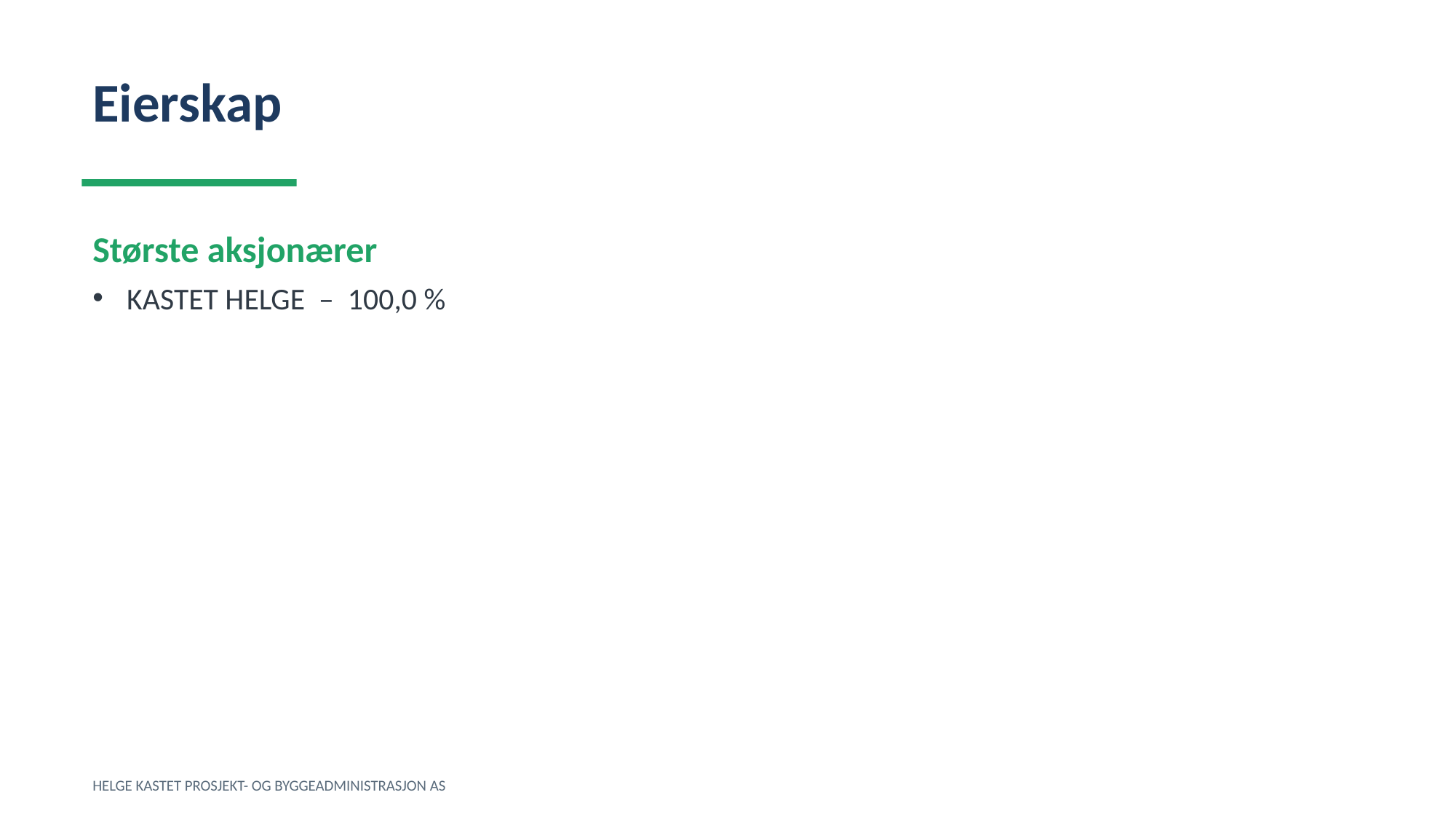

Eierskap

Største aksjonærer
KASTET HELGE  –  100,0 %
HELGE KASTET PROSJEKT- OG BYGGEADMINISTRASJON AS